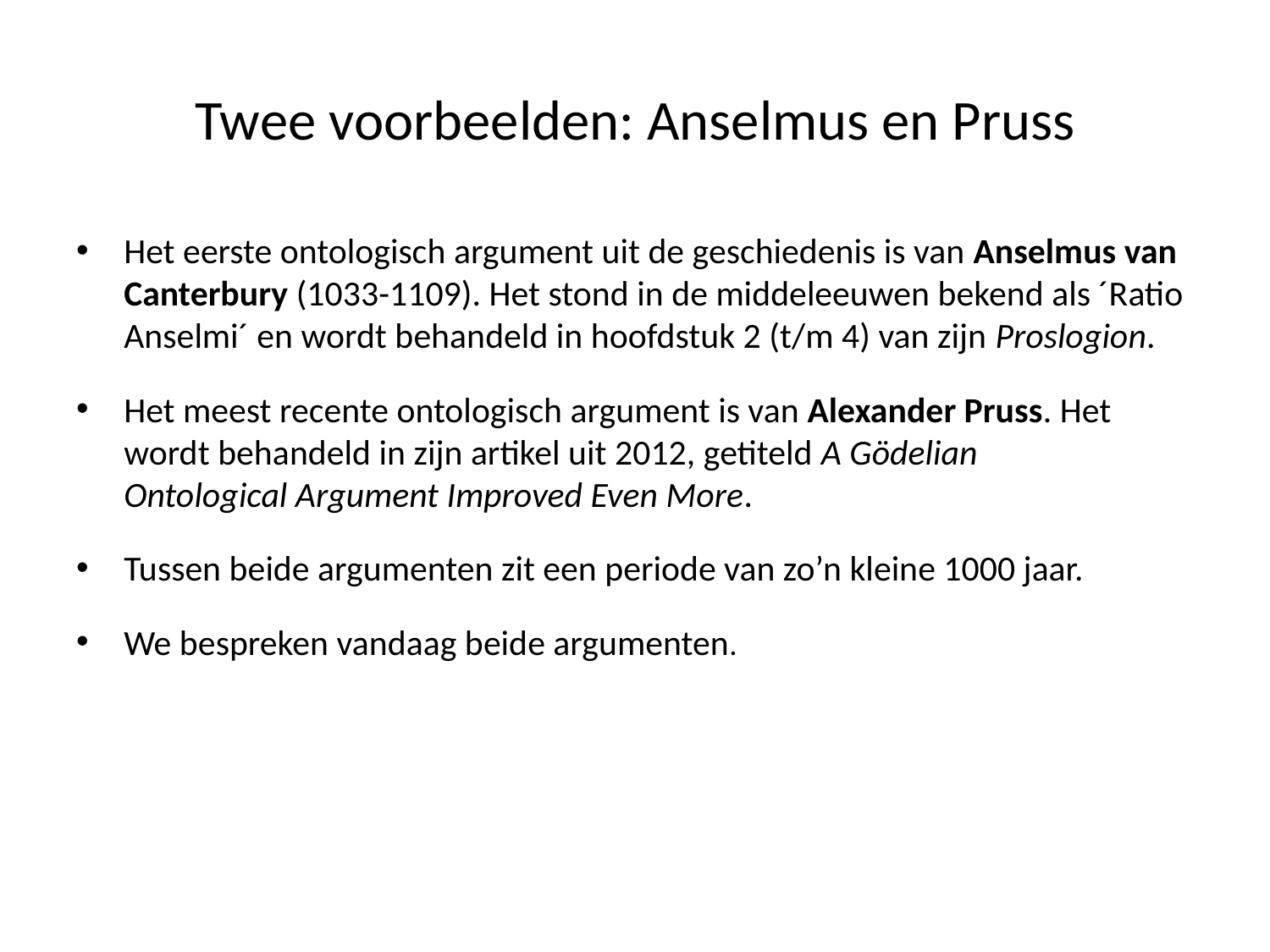

# Twee voorbeelden: Anselmus en Pruss
Het eerste ontologisch argument uit de geschiedenis is van Anselmus van Canterbury (1033-1109). Het stond in de middeleeuwen bekend als ´Ratio Anselmi´ en wordt behandeld in hoofdstuk 2 (t/m 4) van zijn Proslogion.

Het meest recente ontologisch argument is van Alexander Pruss. Het wordt behandeld in zijn artikel uit 2012, getiteld A Gödelian                  Ontological Argument Improved Even More.

Tussen beide argumenten zit een periode van zo’n kleine 1000 jaar.

We bespreken vandaag beide argumenten.